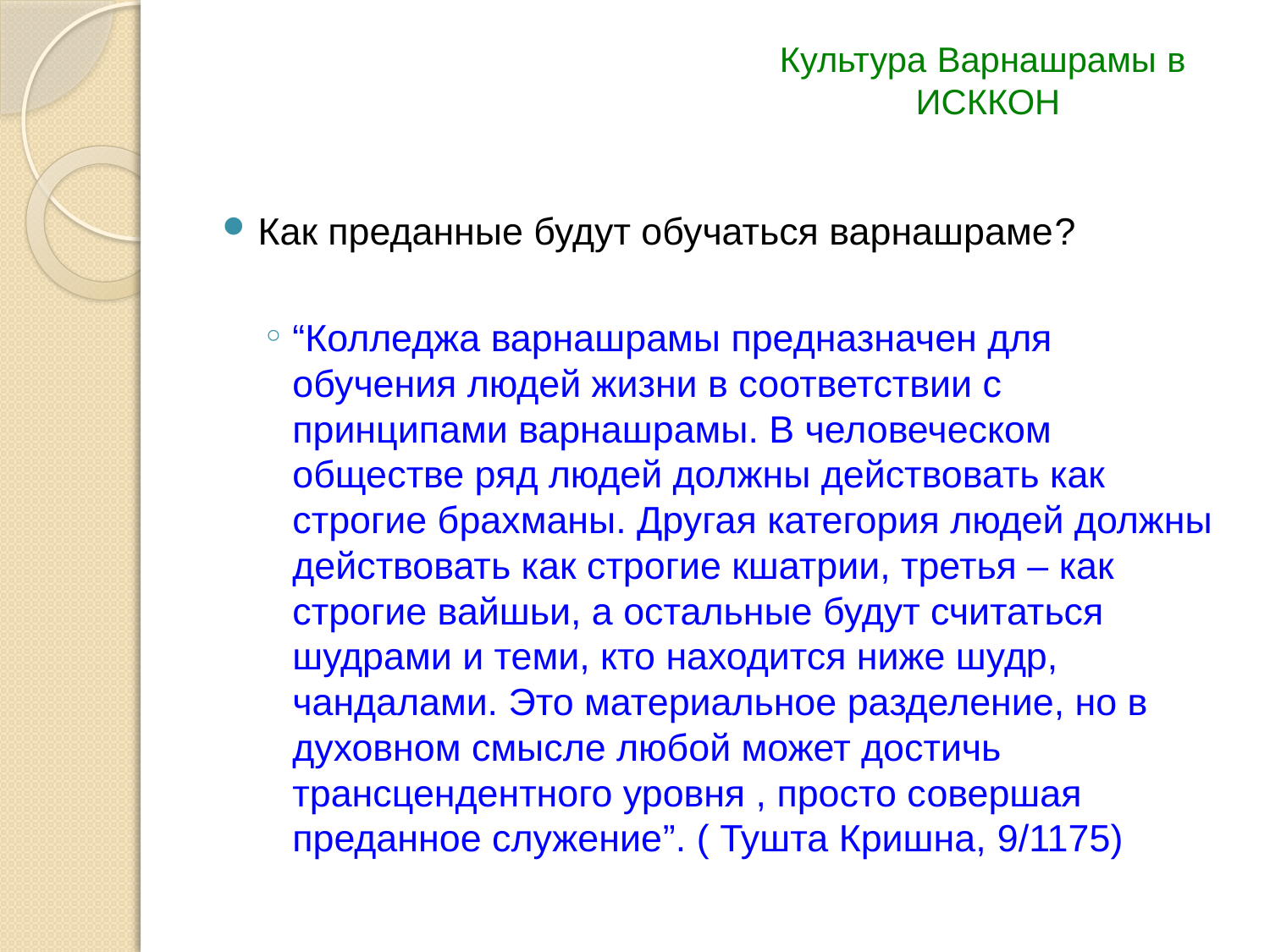

# Культура Варнашрамы в ИСККОН
Как преданные будут обучаться варнашраме?

“Колледжа варнашрамы предназначен для обучения людей жизни в соответствии с принципами варнашрамы. В человеческом обществе ряд людей должны действовать как строгие брахманы. Другая категория людей должны действовать как строгие кшатрии, третья – как строгие вайшьи, а остальные будут считаться шудрами и теми, кто находится ниже шудр, чандалами. Это материальное разделение, но в духовном смысле любой может достичь трансцендентного уровня , просто совершая преданное служение”. ( Тушта Кришна, 9/1175)